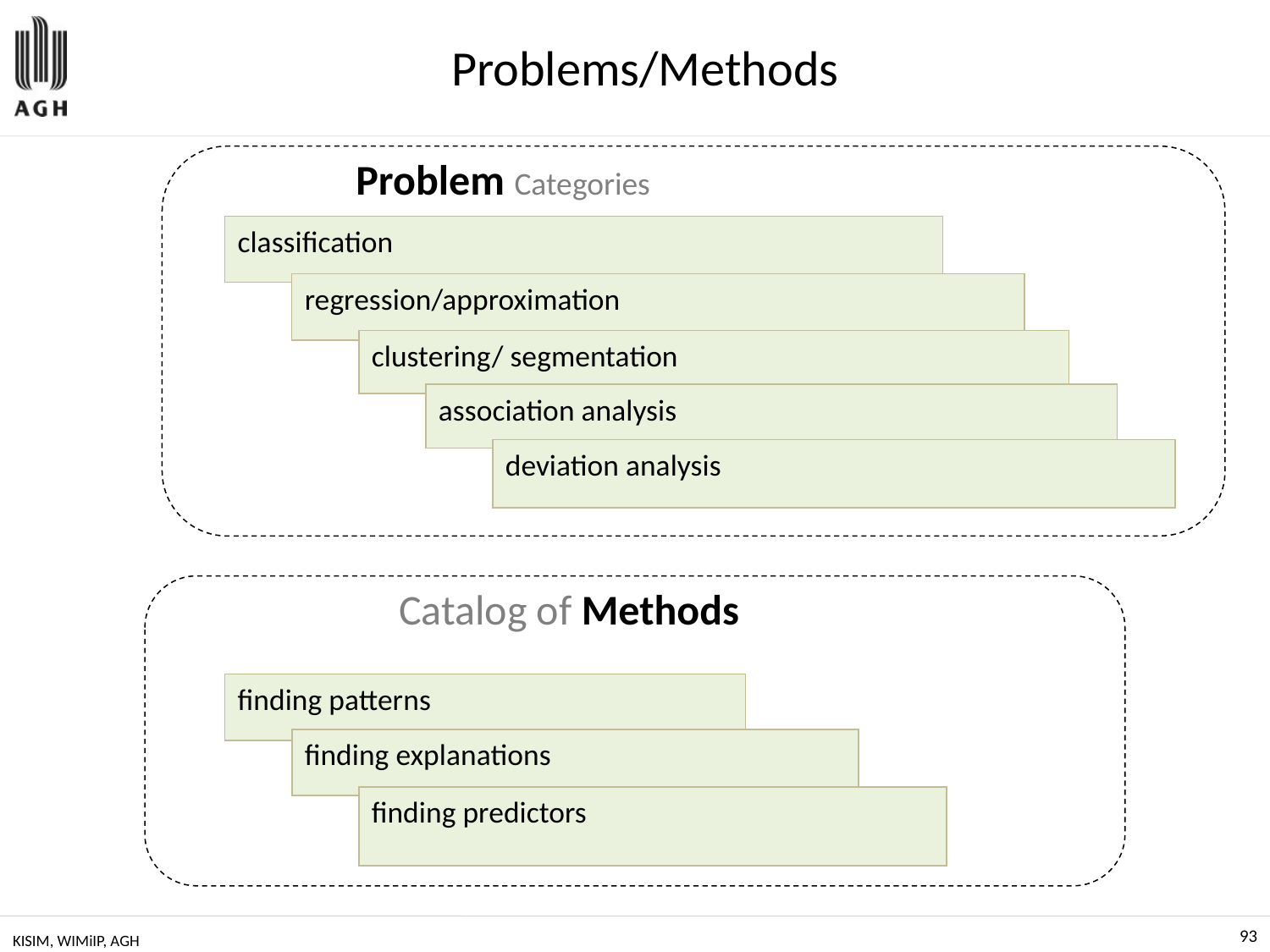

# Problems/Methods

Problem Categories

classification
regression/approximation
clustering/ segmentation
association analysis
deviation analysis
finding patterns
finding explanations
finding predictors

Catalog of Methods

KISIM, WIMiIP, AGH